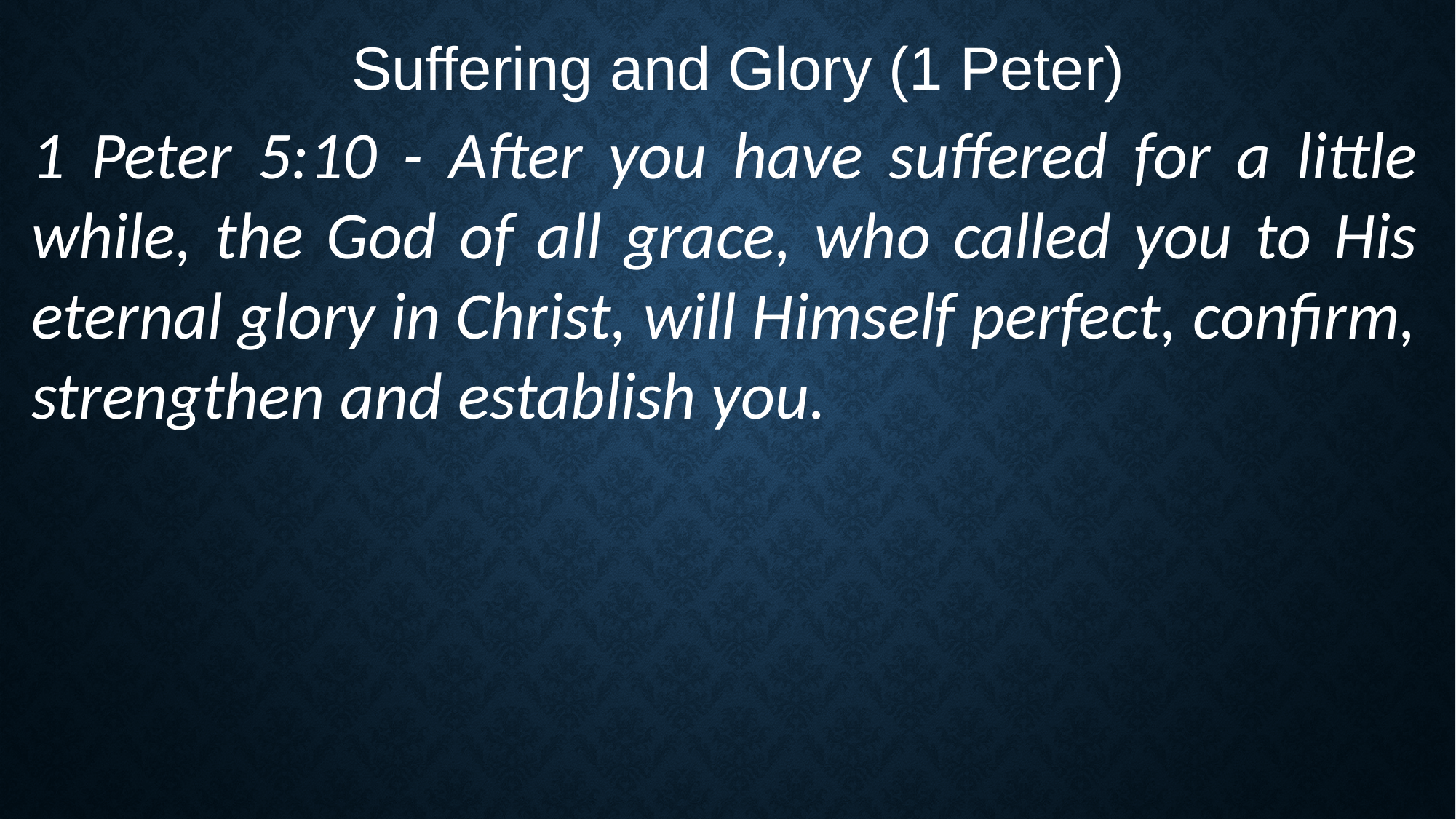

Suffering and Glory (1 Peter)
1 Peter 5:10 - After you have suffered for a little while, the God of all grace, who called you to His eternal glory in Christ, will Himself perfect, confirm, strengthen and establish you.